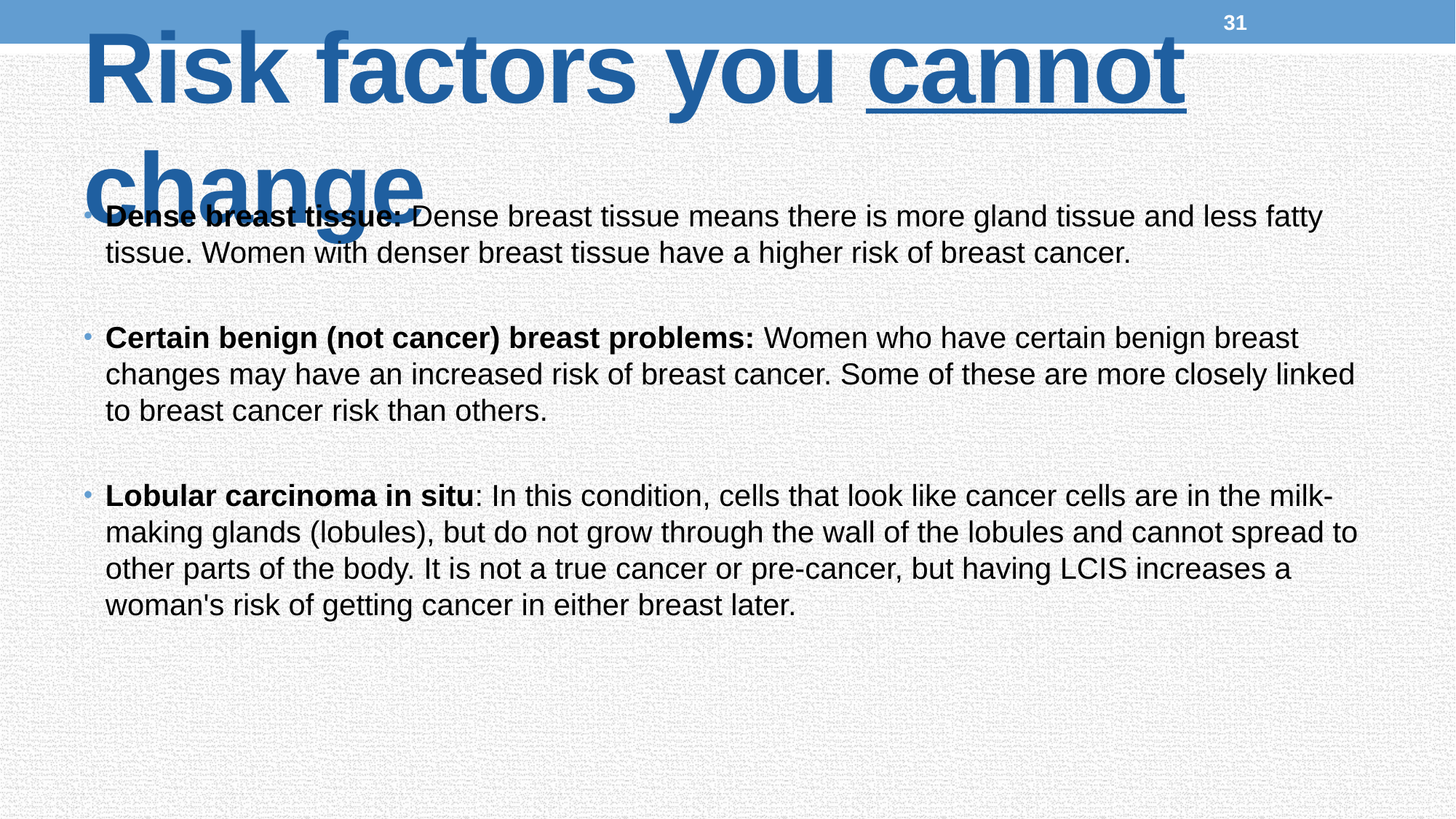

31
# Risk factors you cannot change
Dense breast tissue: Dense breast tissue means there is more gland tissue and less fatty tissue. Women with denser breast tissue have a higher risk of breast cancer.

Certain benign (not cancer) breast problems: Women who have certain benign breast changes may have an increased risk of breast cancer. Some of these are more closely linked to breast cancer risk than others.

Lobular carcinoma in situ: In this condition, cells that look like cancer cells are in the milk-making glands (lobules), but do not grow through the wall of the lobules and cannot spread to other parts of the body. It is not a true cancer or pre-cancer, but having LCIS increases a woman's risk of getting cancer in either breast later.